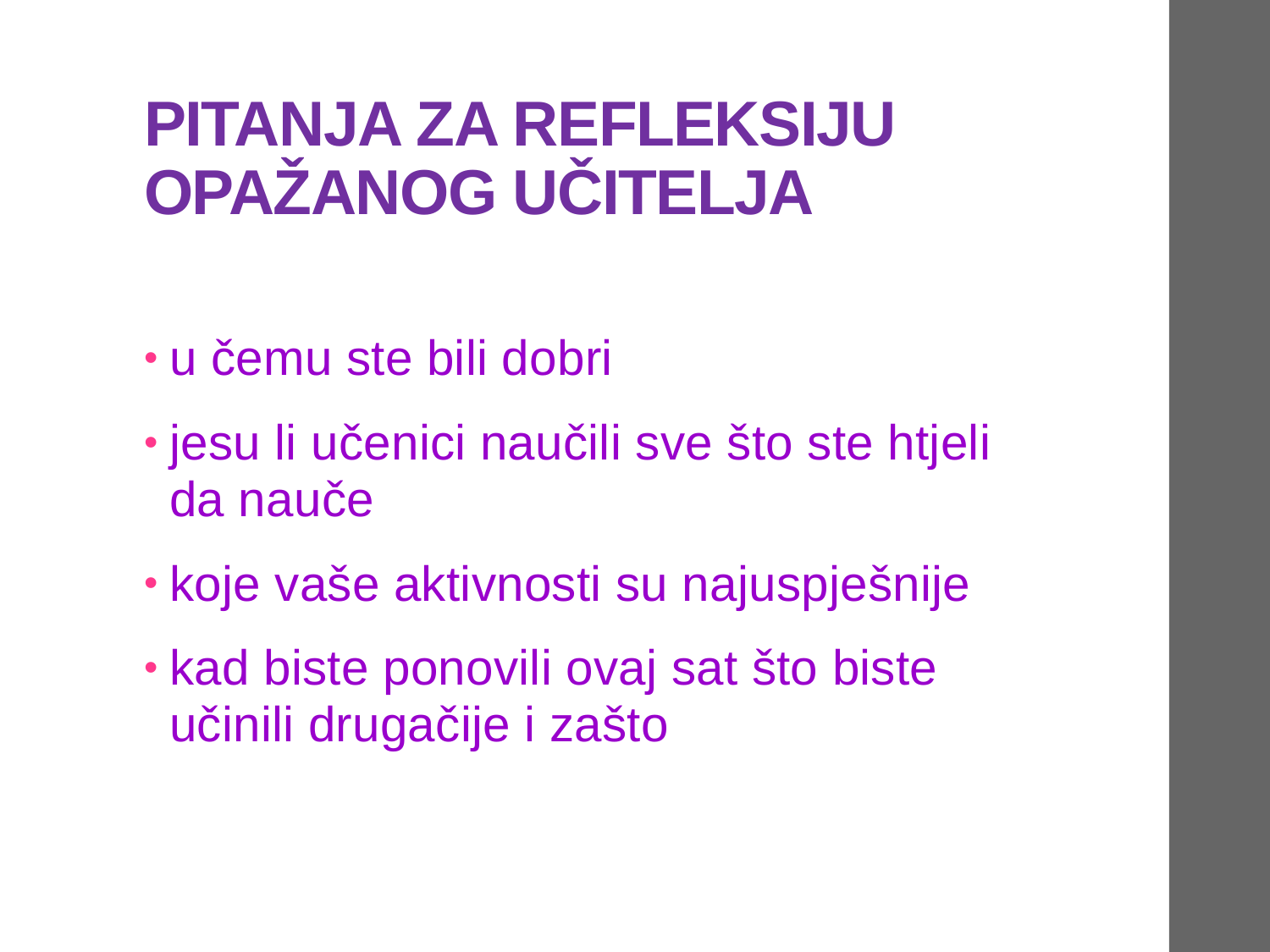

# PITANJA ZA REFLEKSIJU OPAŽANOG UČITELJA

u čemu ste bili dobri
jesu li učenici naučili sve što ste htjeli da nauče
koje vaše aktivnosti su najuspješnije
kad biste ponovili ovaj sat što biste učinili drugačije i zašto